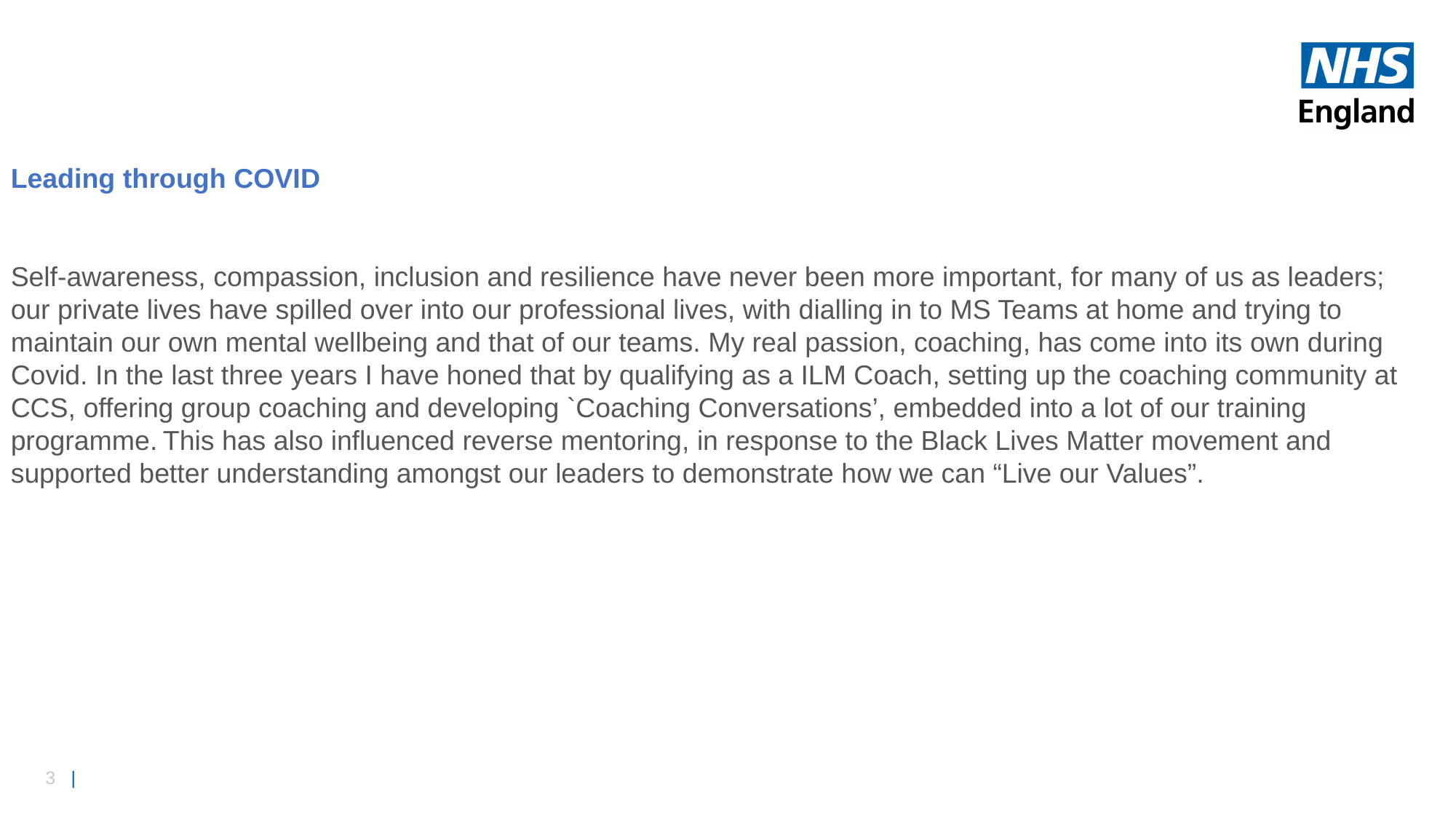

Leading through COVID

Self-awareness, compassion, inclusion and resilience have never been more important, for many of us as leaders; our private lives have spilled over into our professional lives, with dialling in to MS Teams at home and trying to maintain our own mental wellbeing and that of our teams. My real passion, coaching, has come into its own during Covid. In the last three years I have honed that by qualifying as a ILM Coach, setting up the coaching community at CCS, offering group coaching and developing `Coaching Conversations’, embedded into a lot of our training programme. This has also influenced reverse mentoring, in response to the Black Lives Matter movement and supported better understanding amongst our leaders to demonstrate how we can “Live our Values”.